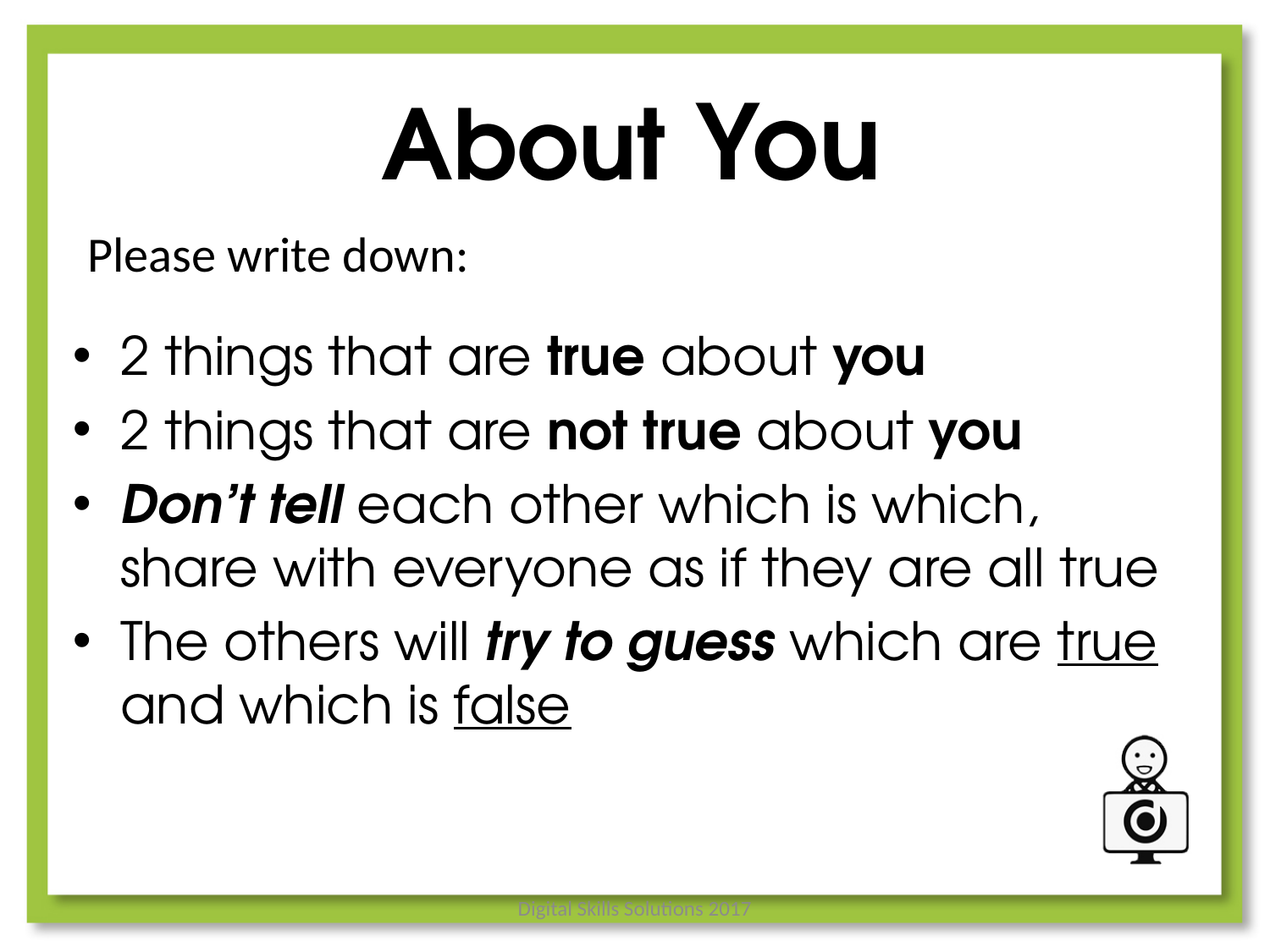

# About You
Please write down:
2 things that are true about you
2 things that are not true about you
Don’t tell each other which is which, share with everyone as if they are all true
The others will try to guess which are true and which is false
Digital Skills Solutions 2017